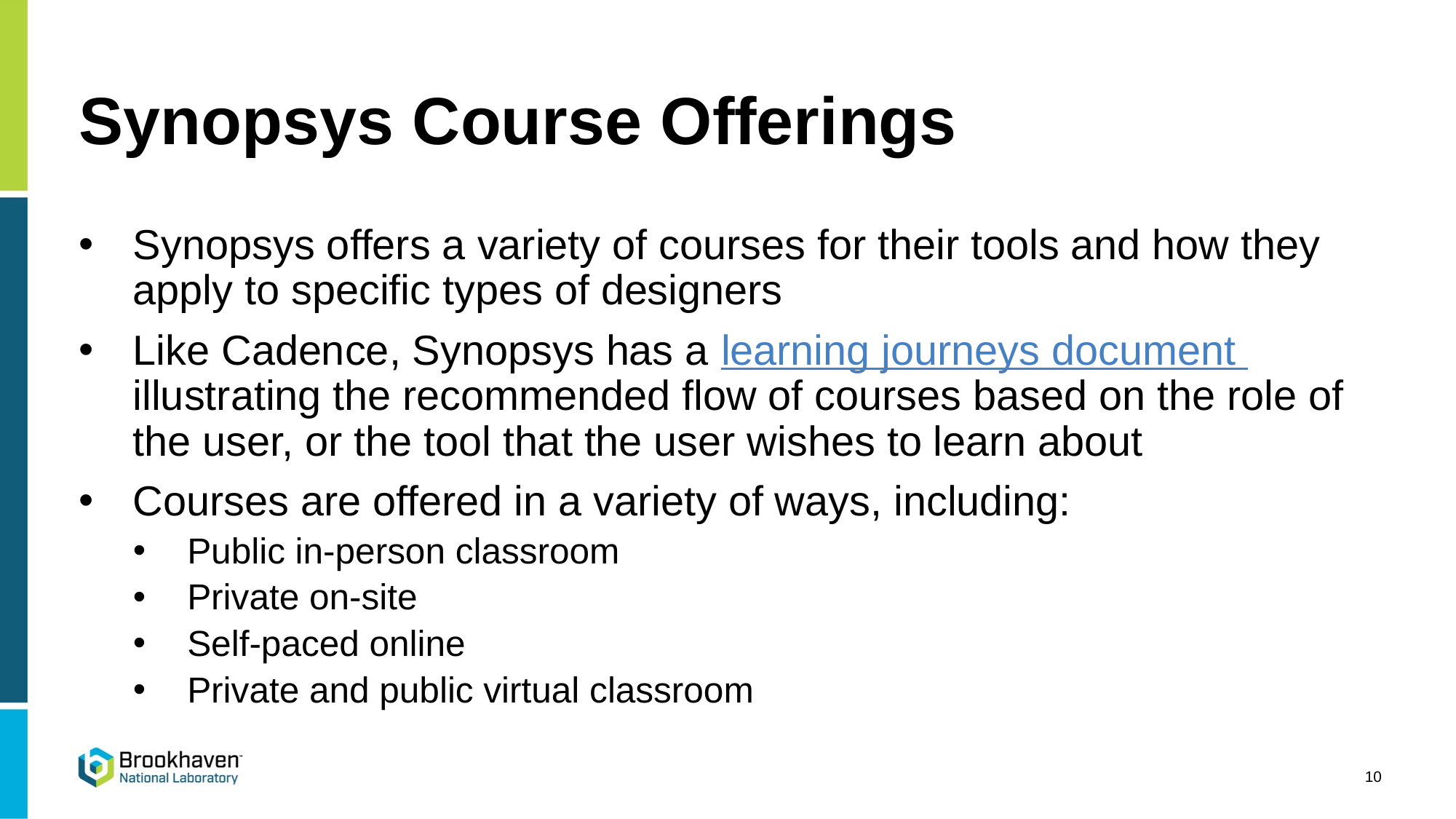

# Synopsys Course Offerings
Synopsys offers a variety of courses for their tools and how they apply to specific types of designers
Like Cadence, Synopsys has a learning journeys document illustrating the recommended flow of courses based on the role of the user, or the tool that the user wishes to learn about
Courses are offered in a variety of ways, including:
Public in-person classroom
Private on-site
Self-paced online
Private and public virtual classroom
10